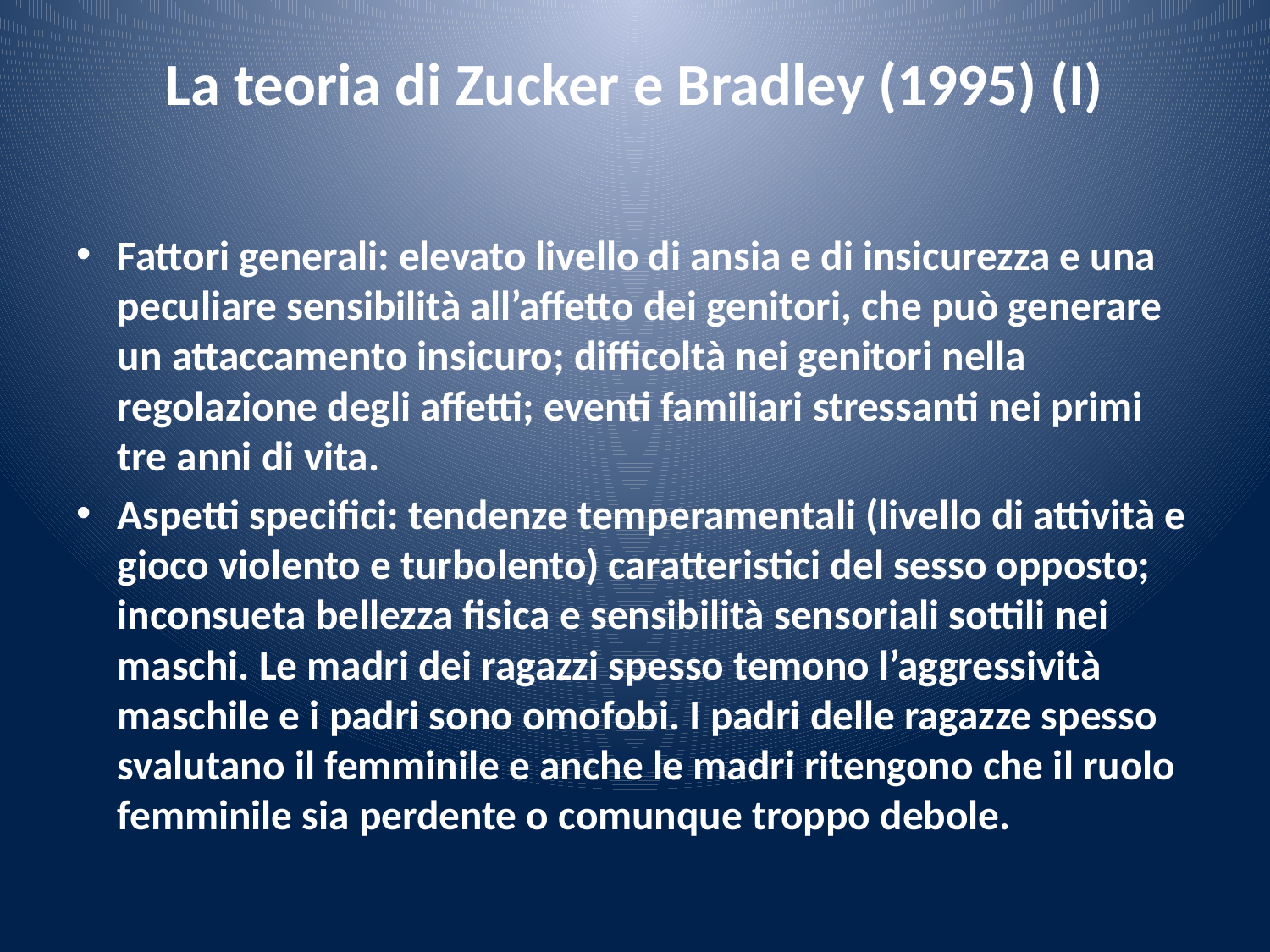

# La teoria di Zucker e Bradley (1995) (I)
Fattori generali: elevato livello di ansia e di insicurezza e una peculiare sensibilità all’affetto dei genitori, che può generare un attaccamento insicuro; difficoltà nei genitori nella regolazione degli affetti; eventi familiari stressanti nei primi tre anni di vita.
Aspetti specifici: tendenze temperamentali (livello di attività e gioco violento e turbolento) caratteristici del sesso opposto; inconsueta bellezza fisica e sensibilità sensoriali sottili nei maschi. Le madri dei ragazzi spesso temono l’aggressività maschile e i padri sono omofobi. I padri delle ragazze spesso svalutano il femminile e anche le madri ritengono che il ruolo femminile sia perdente o comunque troppo debole.